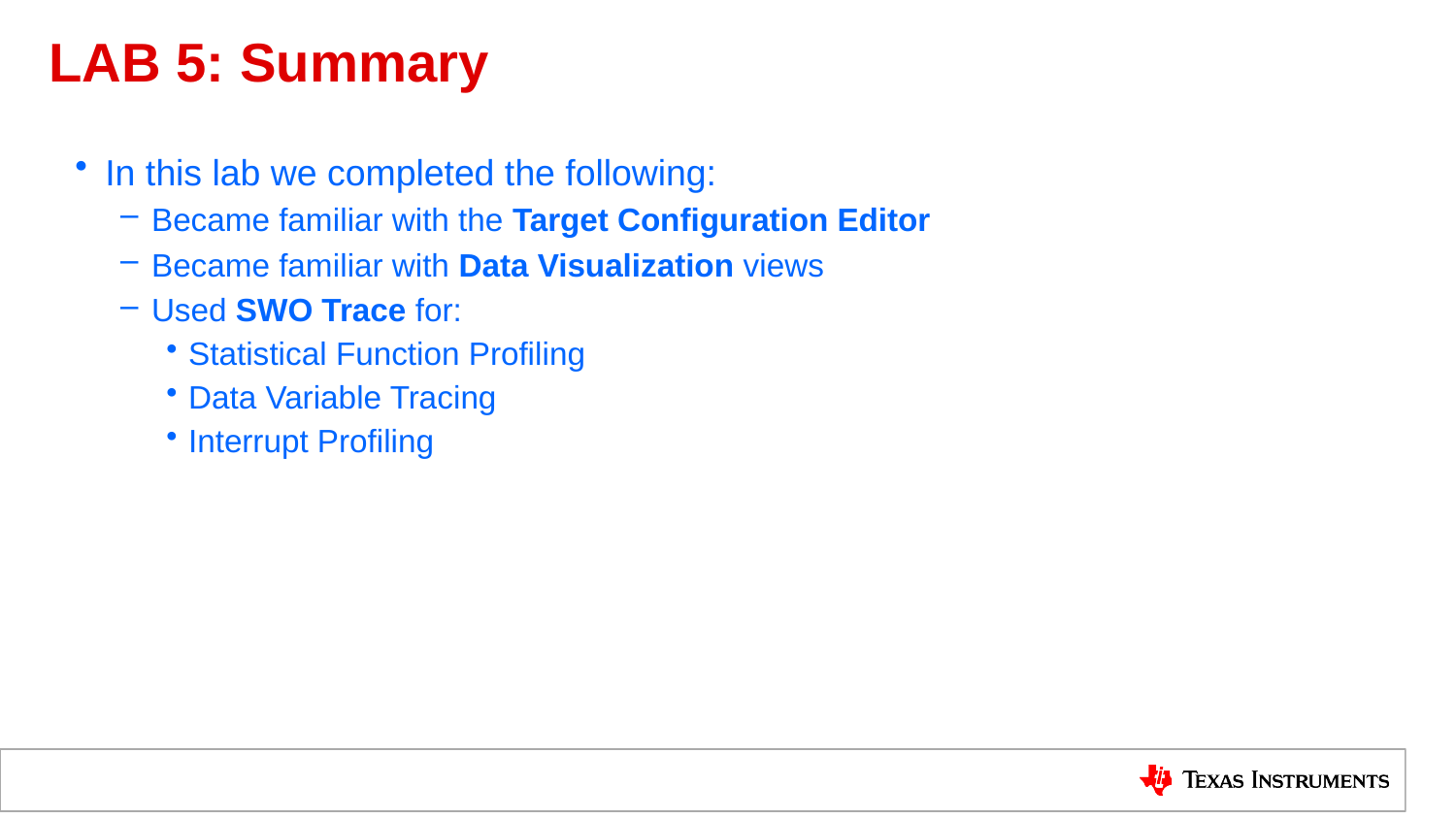

# LAB 5: Summary
In this lab we completed the following:
Became familiar with the Target Configuration Editor
Became familiar with Data Visualization views
Used SWO Trace for:
Statistical Function Profiling
Data Variable Tracing
Interrupt Profiling